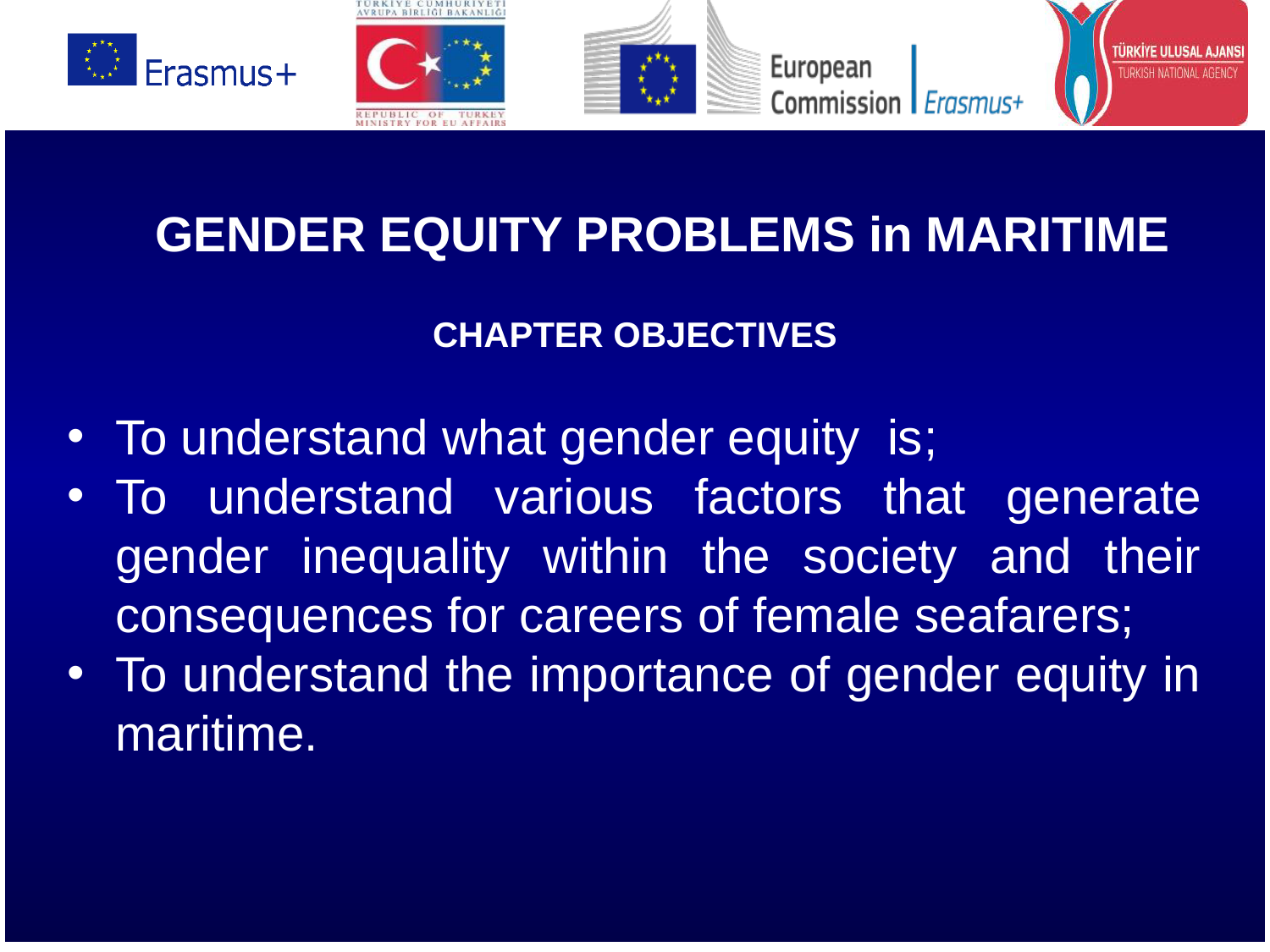

# GENDER EQUITY PROBLEMS in MARITIME
CHAPTER OBJECTIVES

To understand what gender equity  is;
To understand various factors that generate gender inequality within the society and their consequences for careers of female seafarers;
To understand the importance of gender equity in maritime.